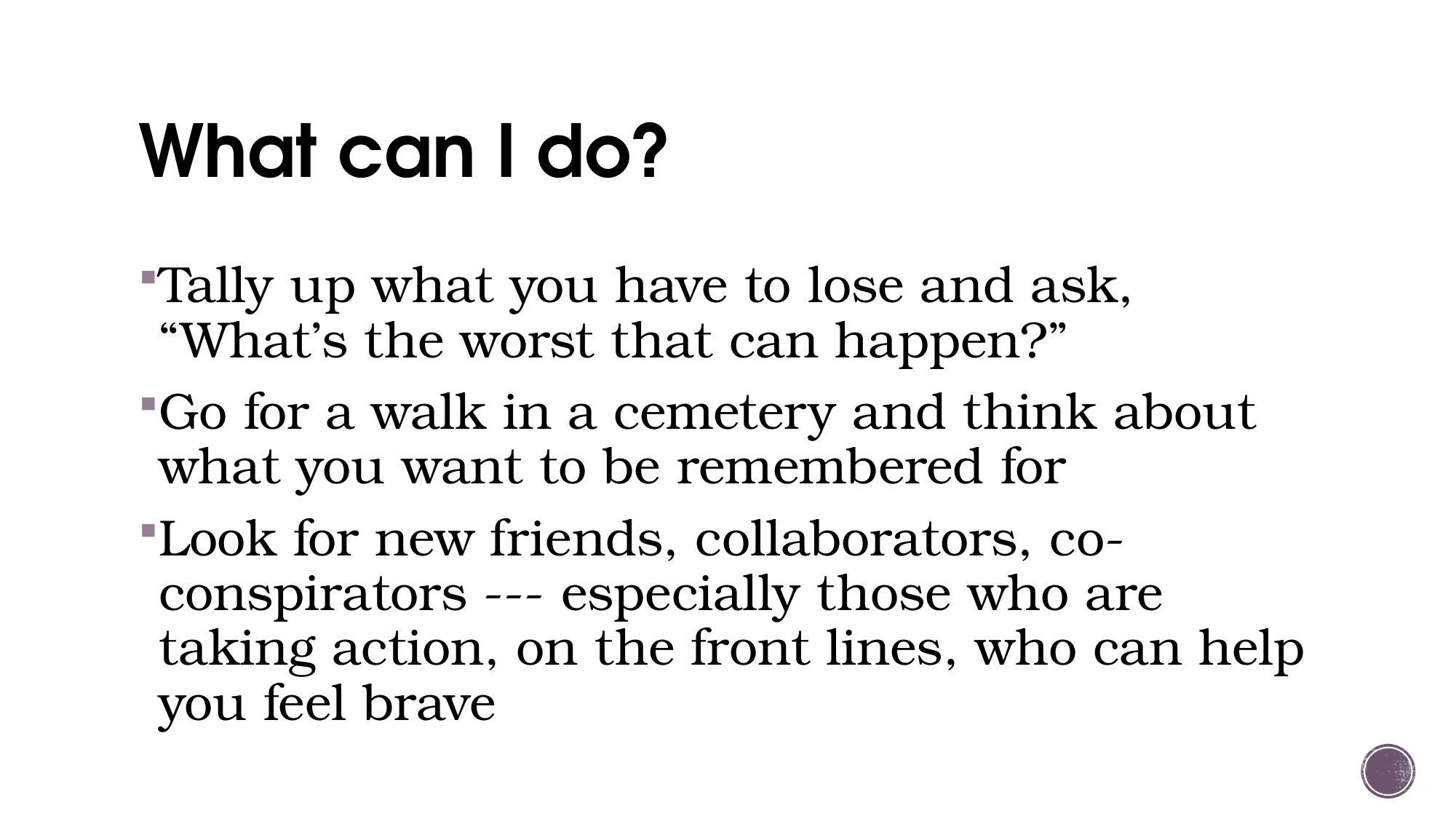

# What can I do?
Tally up what you have to lose and ask, “What’s the worst that can happen?”
Go for a walk in a cemetery and think about what you want to be remembered for
Look for new friends, collaborators, co-conspirators --- especially those who are taking action, on the front lines, who can help you feel brave